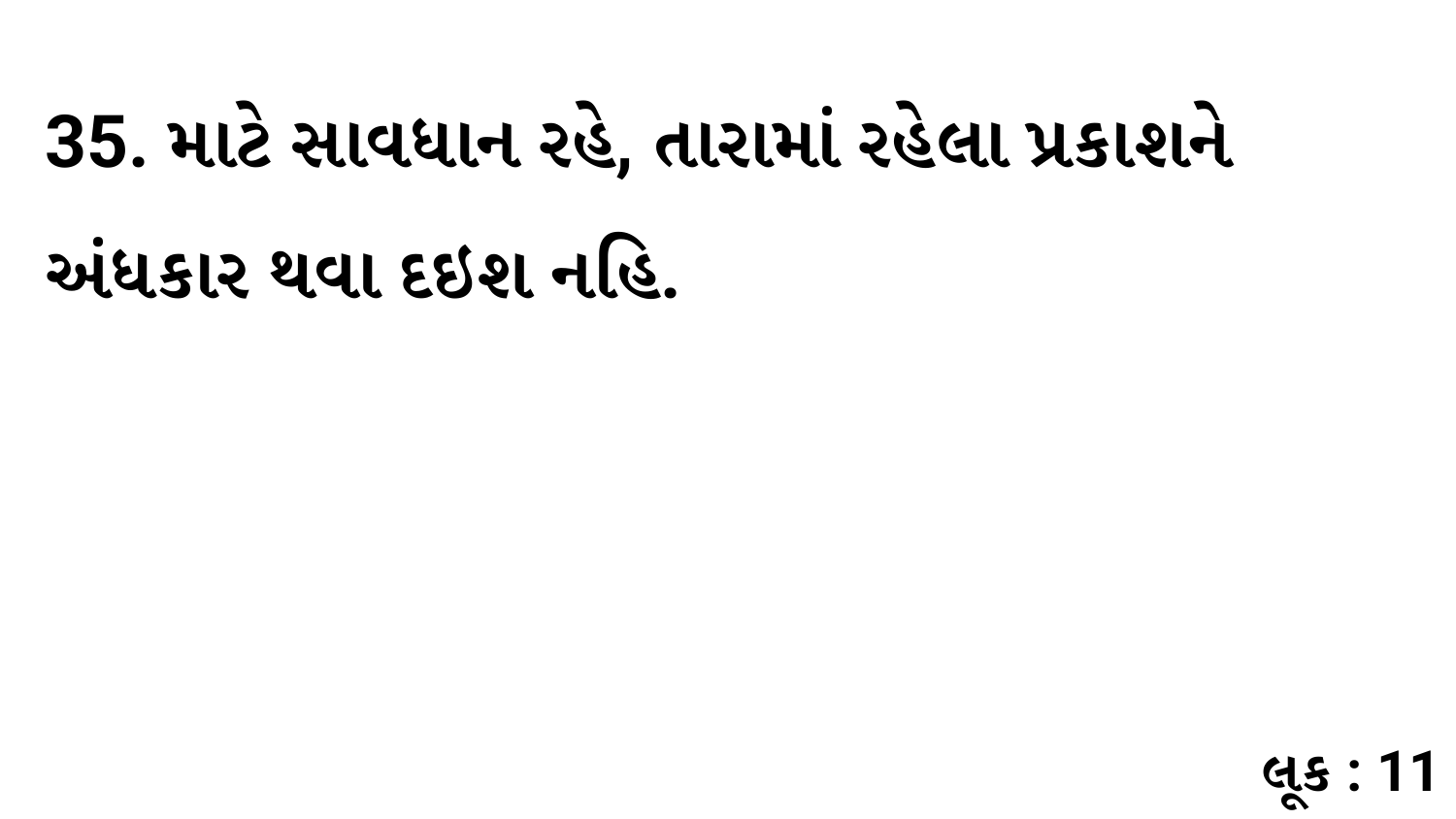

35. માટે સાવધાન રહે, તારામાં રહેલા પ્રકાશને અંધકાર થવા દઇશ નહિ.
લૂક : 11